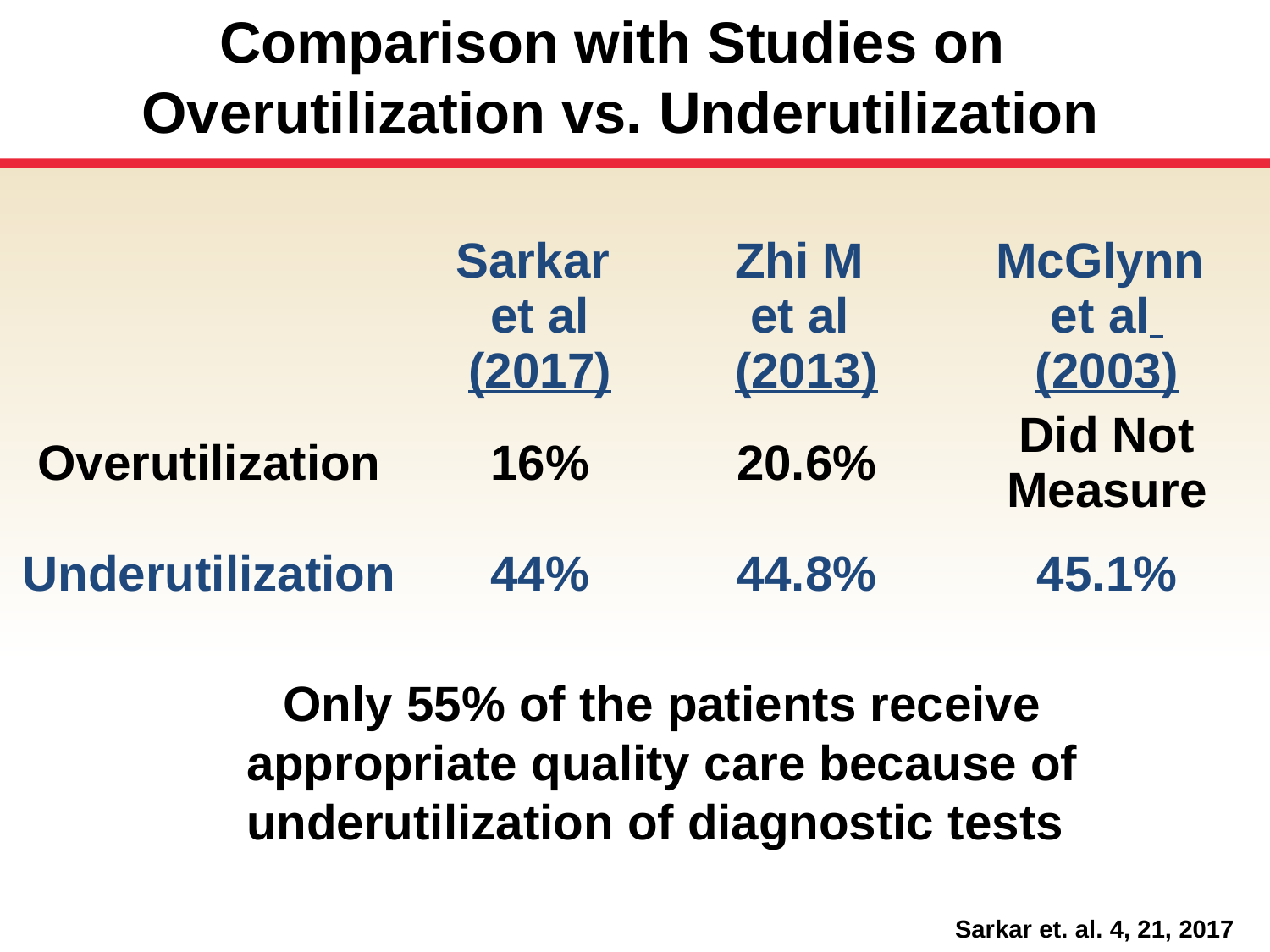

# Comparison with Studies on Overutilization vs. Underutilization
|  | Sarkar et al (2017) | Zhi M et al (2013) | McGlynn et al (2003) |
| --- | --- | --- | --- |
| Overutilization | 16% | 20.6% | Did Not Measure |
| Underutilization | 44% | 44.8% | 45.1% |
Only 55% of the patients receive appropriate quality care because of underutilization of diagnostic tests

Sarkar et. al. 4, 21, 2017